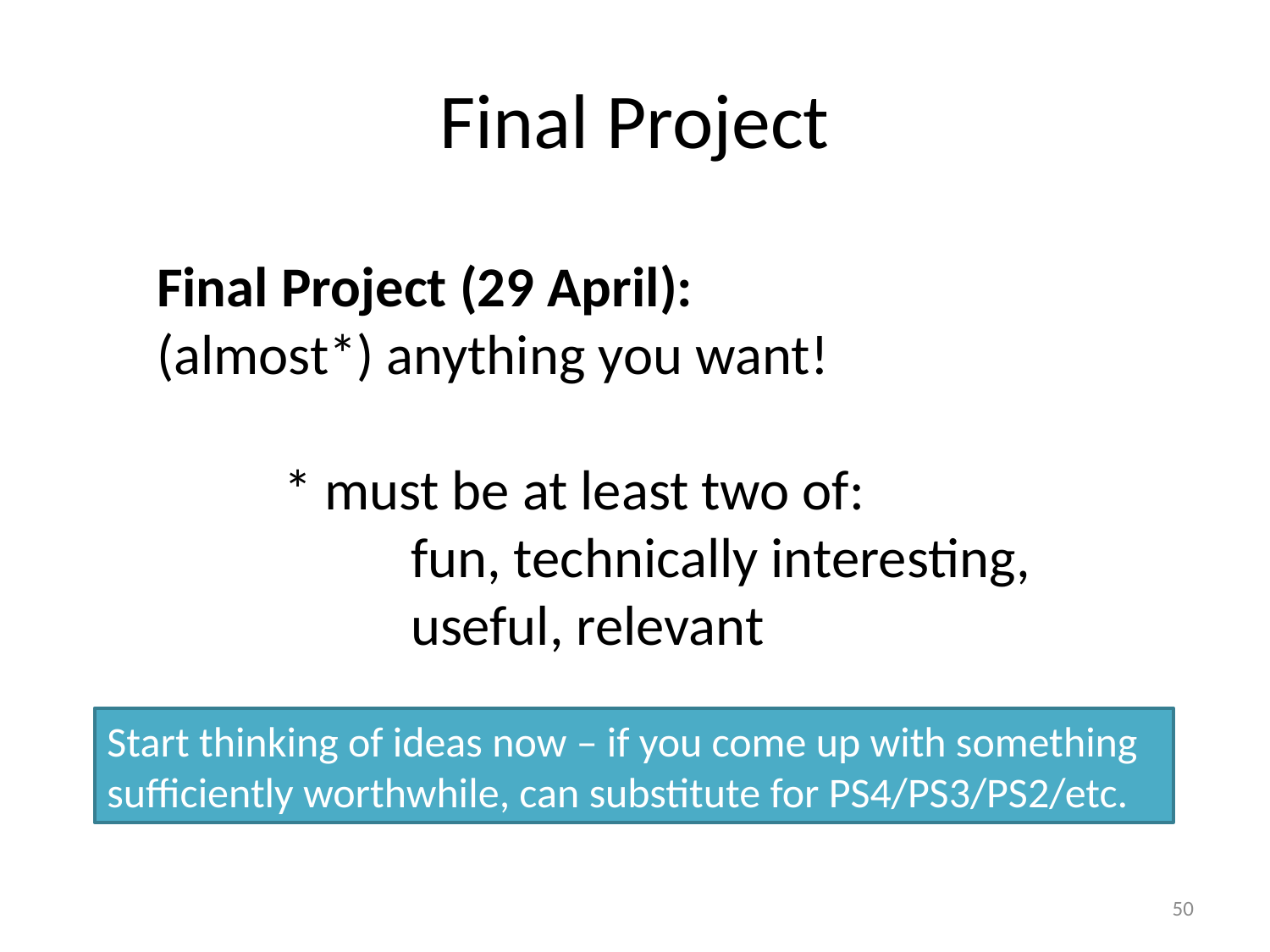

# Final Project
Final Project (29 April):
(almost*) anything you want!

	* must be at least two of:
		fun, technically interesting,
		useful, relevant
Start thinking of ideas now – if you come up with something sufficiently worthwhile, can substitute for PS4/PS3/PS2/etc.
50